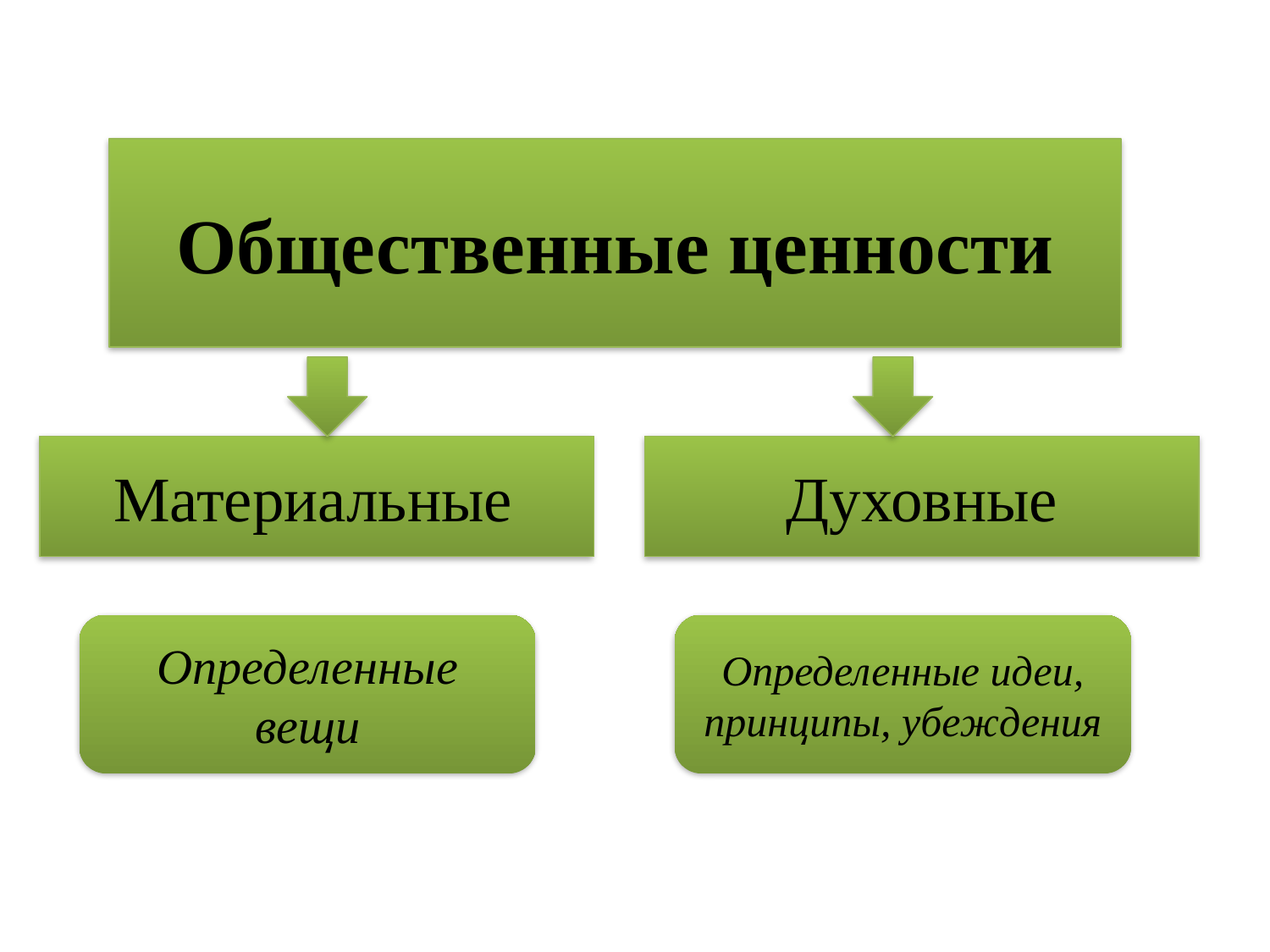

Общественные ценности

Материальные
Духовные
Определенные вещи
Определенные идеи, принципы, убеждения